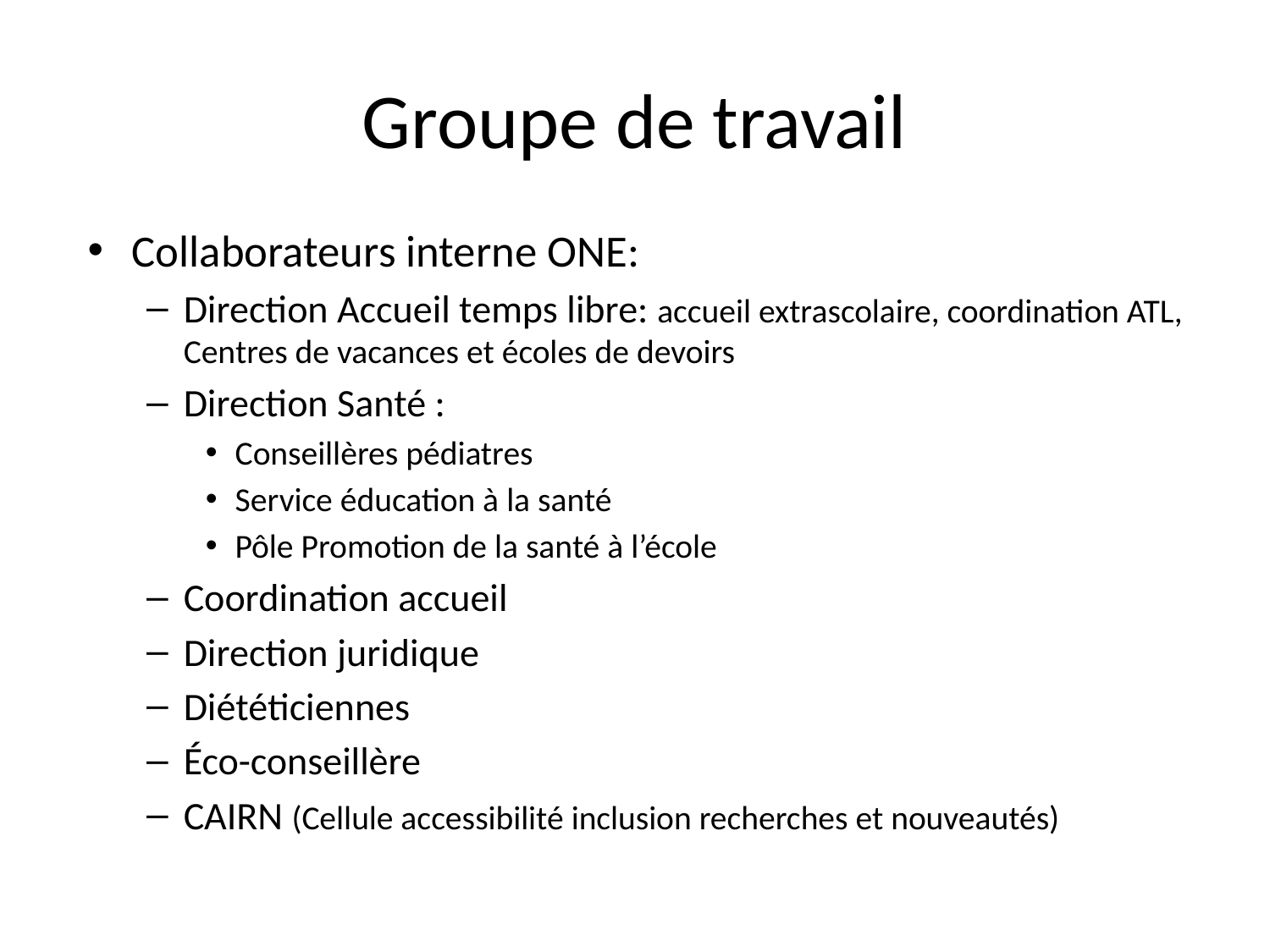

# Groupe de travail
Collaborateurs interne ONE:
Direction Accueil temps libre: accueil extrascolaire, coordination ATL, Centres de vacances et écoles de devoirs
Direction Santé :
Conseillères pédiatres
Service éducation à la santé
Pôle Promotion de la santé à l’école
Coordination accueil
Direction juridique
Diététiciennes
Éco-conseillère
CAIRN (Cellule accessibilité inclusion recherches et nouveautés)